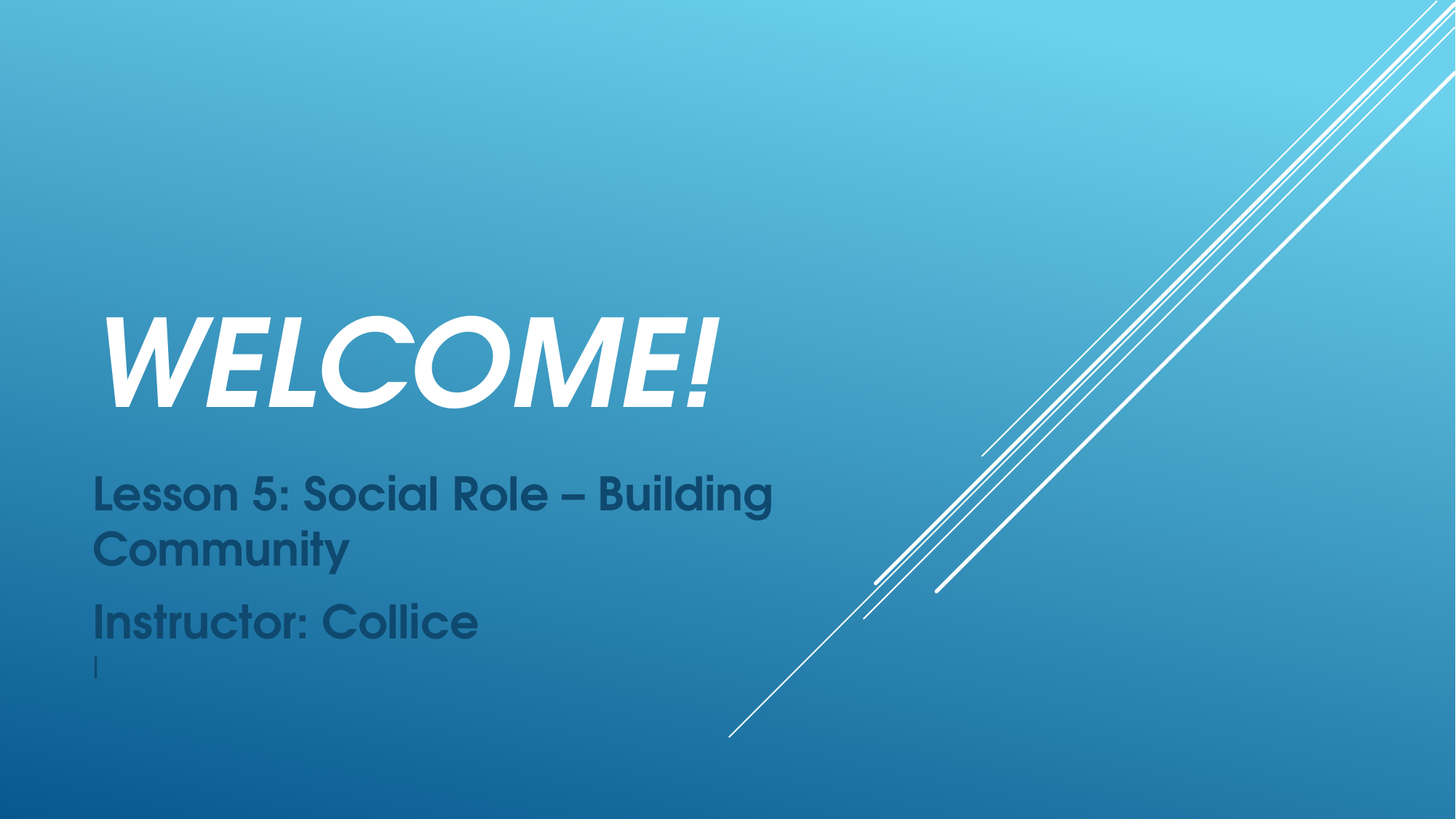

# Welcome!
Lesson 5: Social Role – Building Community
Instructor: Collice
I